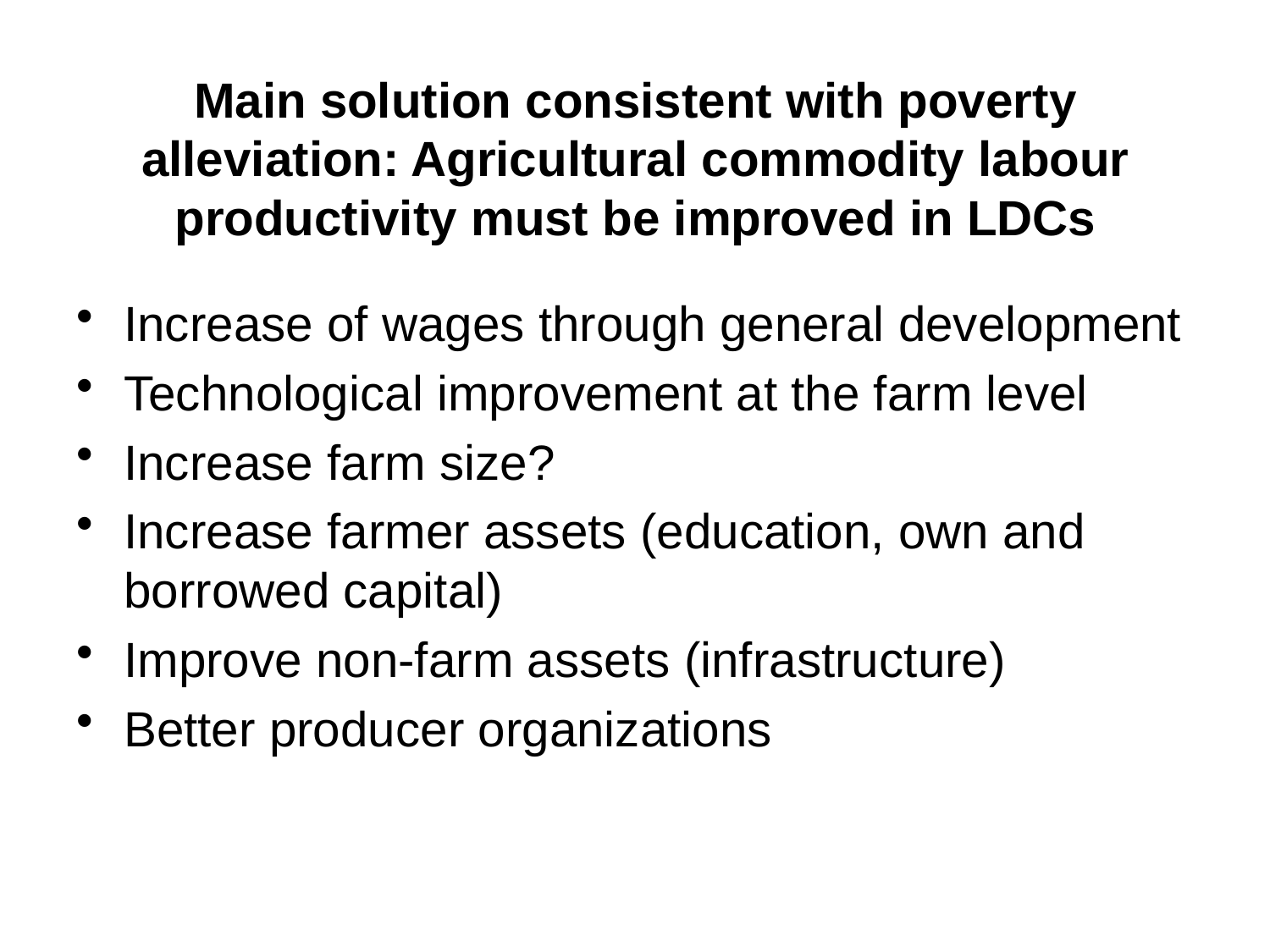

# Main solution consistent with poverty alleviation: Agricultural commodity labour productivity must be improved in LDCs
Increase of wages through general development
Technological improvement at the farm level
Increase farm size?
Increase farmer assets (education, own and borrowed capital)
Improve non-farm assets (infrastructure)
Better producer organizations